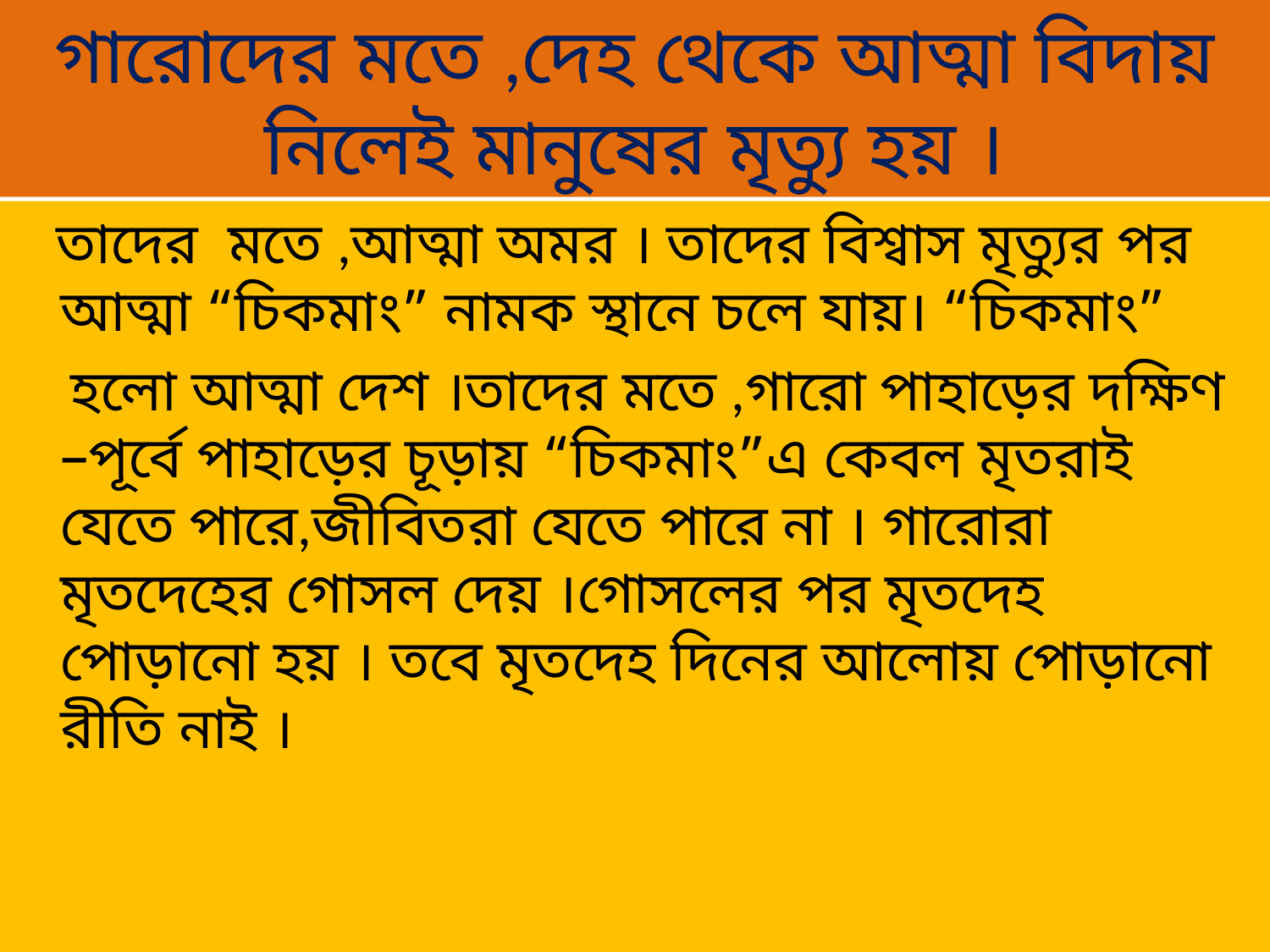

# গারোদের মতে ,দেহ থেকে আত্মা বিদায় নিলেই মানুষের মৃত্যু হয় ।
   তাদের  মতে ,আত্মা অমর । তাদের বিশ্বাস মৃত্যুর পর আত্মা “চিকমাং” নামক স্থানে চলে যায়। “চিকমাং”
    হলো আত্মা দেশ ।তাদের মতে ,গারো পাহাড়ের দক্ষিণ –পূর্বে পাহাড়ের চূড়ায় “চিকমাং”এ কেবল মৃতরাই যেতে পারে,জীবিতরা যেতে পারে না । গারোরা মৃতদেহের গোসল দেয় ।গোসলের পর মৃতদেহ  পোড়ানো হয় । তবে মৃতদেহ দিনের আলোয় পোড়ানো রীতি নাই ।